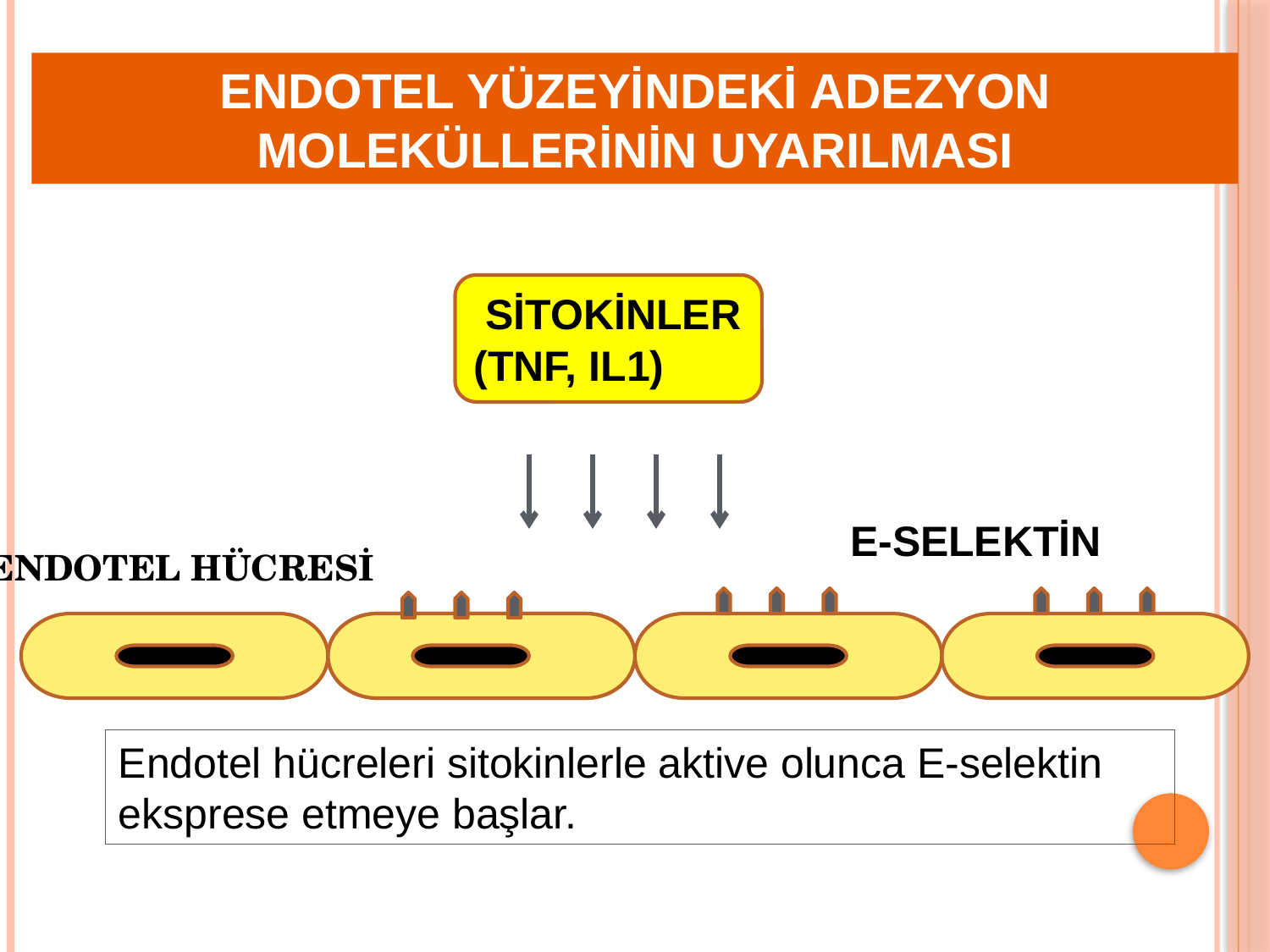

ENDOTEL YÜZEYİNDEKİ ADEZYON MOLEKÜLLERİNİN UYARILMASI
 SİTOKİNLER (TNF, IL1)
E-SELEKTİN
ENDOTEL HÜCRESİ

Endotel hücreleri sitokinlerle aktive olunca E-selektin eksprese etmeye başlar.